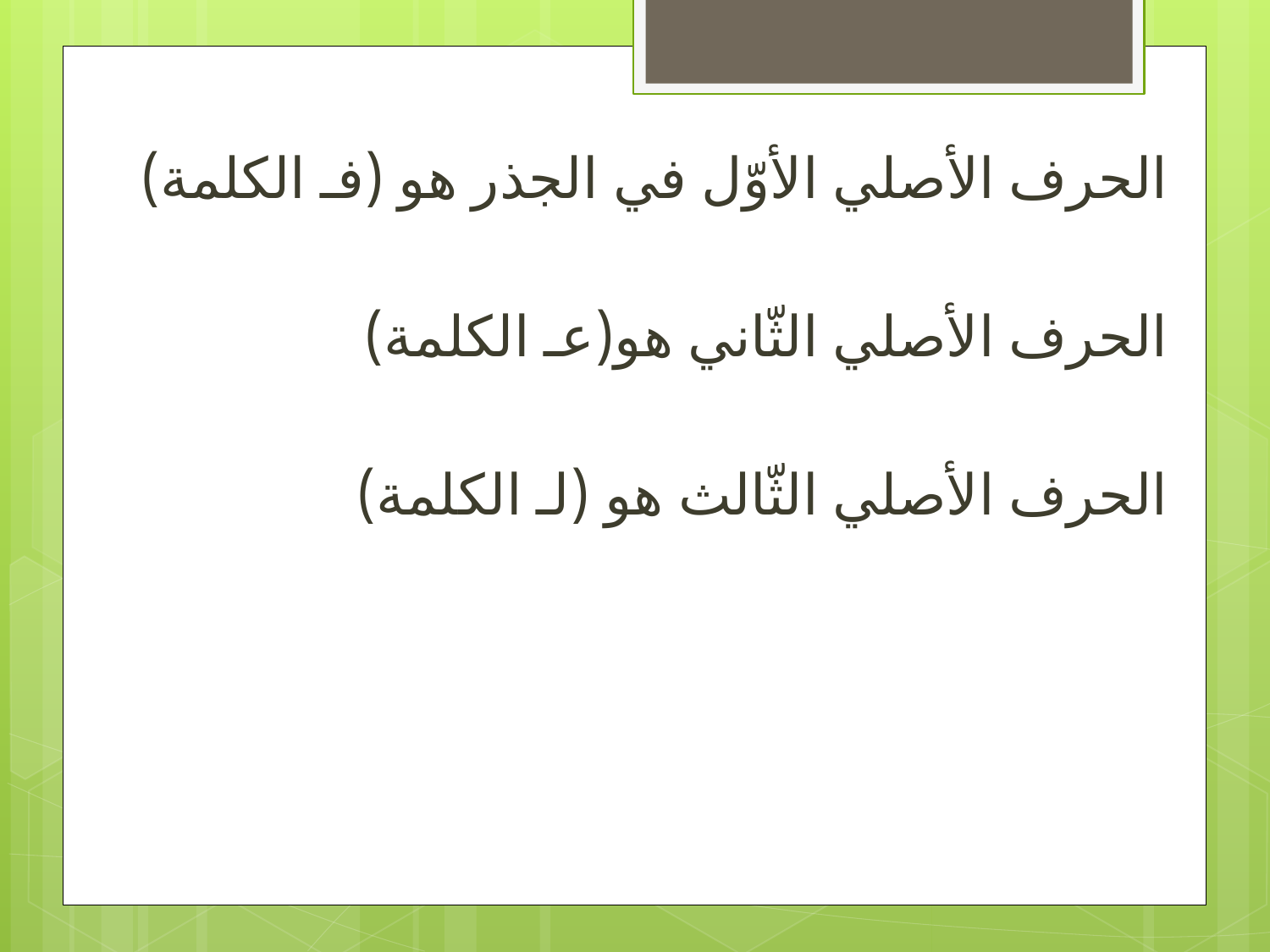

الحرف الأصلي الأوّل في الجذر هو (فـ الكلمة)

 الحرف الأصلي الثّاني هو(عـ الكلمة)

 الحرف الأصلي الثّالث هو (لـ الكلمة)